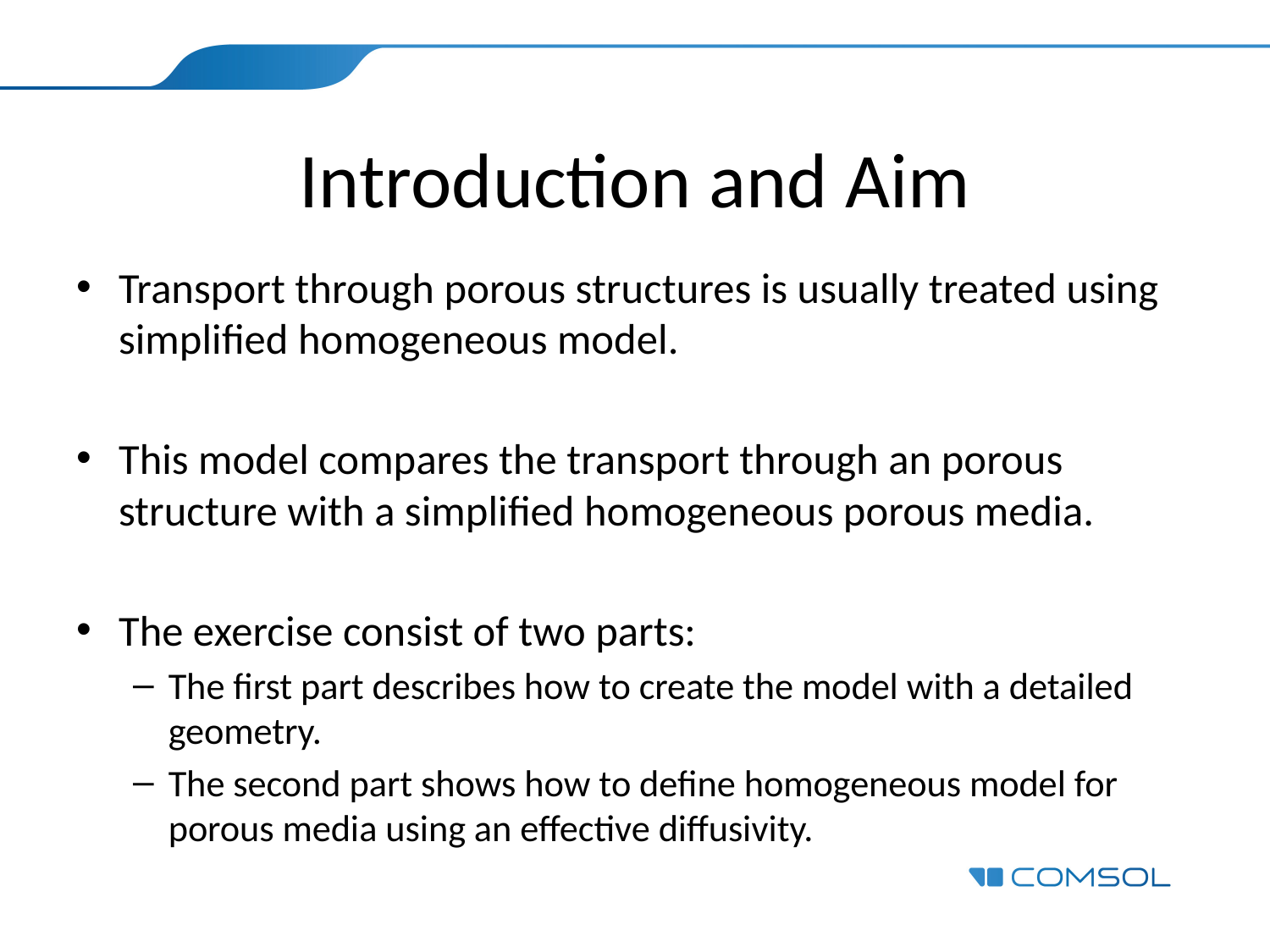

# Introduction and Aim
Transport through porous structures is usually treated using simplified homogeneous model.

This model compares the transport through an porous structure with a simplified homogeneous porous media.

The exercise consist of two parts:
The first part describes how to create the model with a detailed geometry.
The second part shows how to define homogeneous model for porous media using an effective diffusivity.